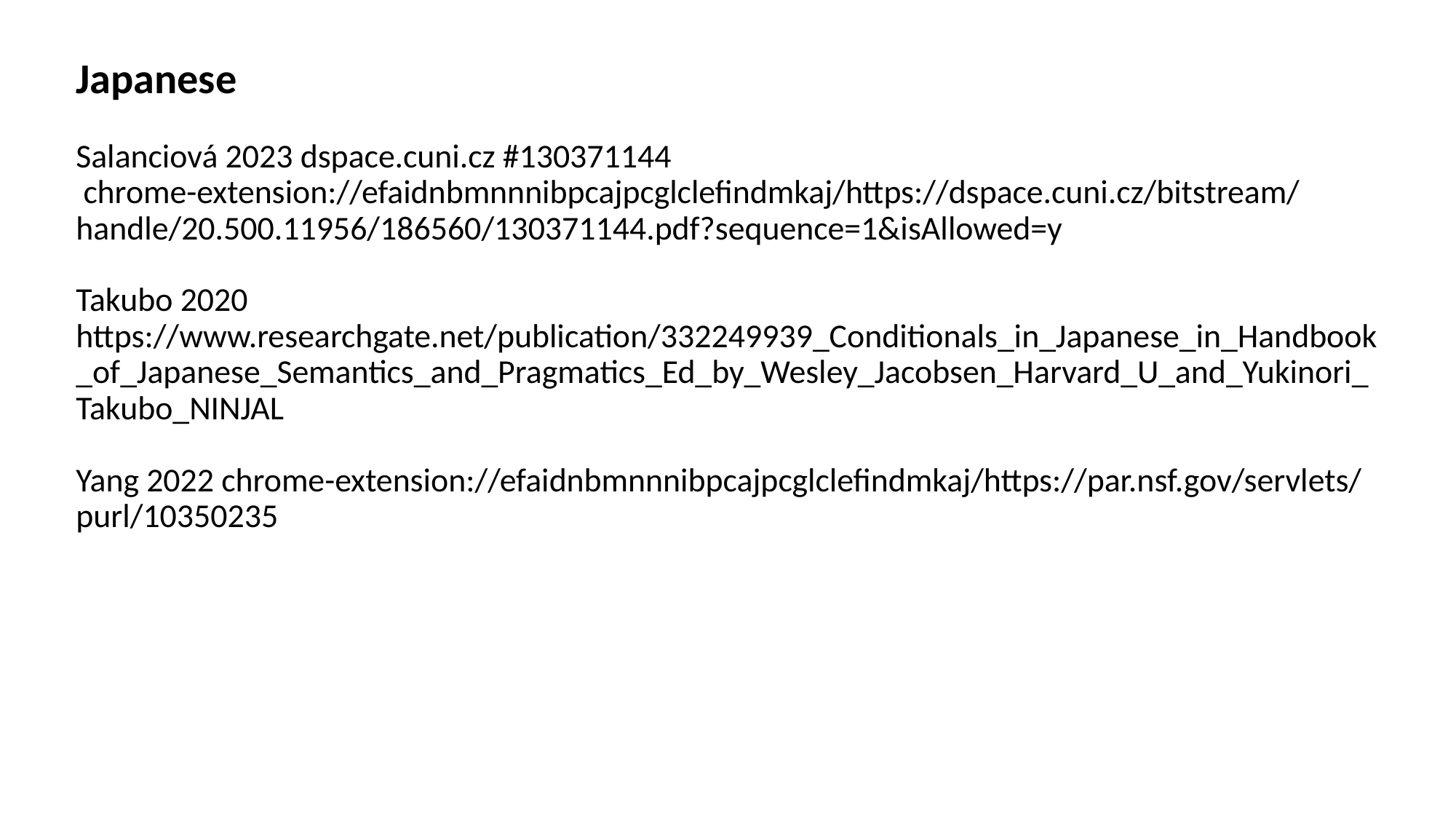

Japanese

Salanciová 2023 dspace.cuni.cz #130371144
 chrome-extension://efaidnbmnnnibpcajpcglclefindmkaj/https://dspace.cuni.cz/bitstream/handle/20.500.11956/186560/130371144.pdf?sequence=1&isAllowed=y

Takubo 2020 https://www.researchgate.net/publication/332249939_Conditionals_in_Japanese_in_Handbook_of_Japanese_Semantics_and_Pragmatics_Ed_by_Wesley_Jacobsen_Harvard_U_and_Yukinori_Takubo_NINJAL

Yang 2022 chrome-extension://efaidnbmnnnibpcajpcglclefindmkaj/https://par.nsf.gov/servlets/purl/10350235